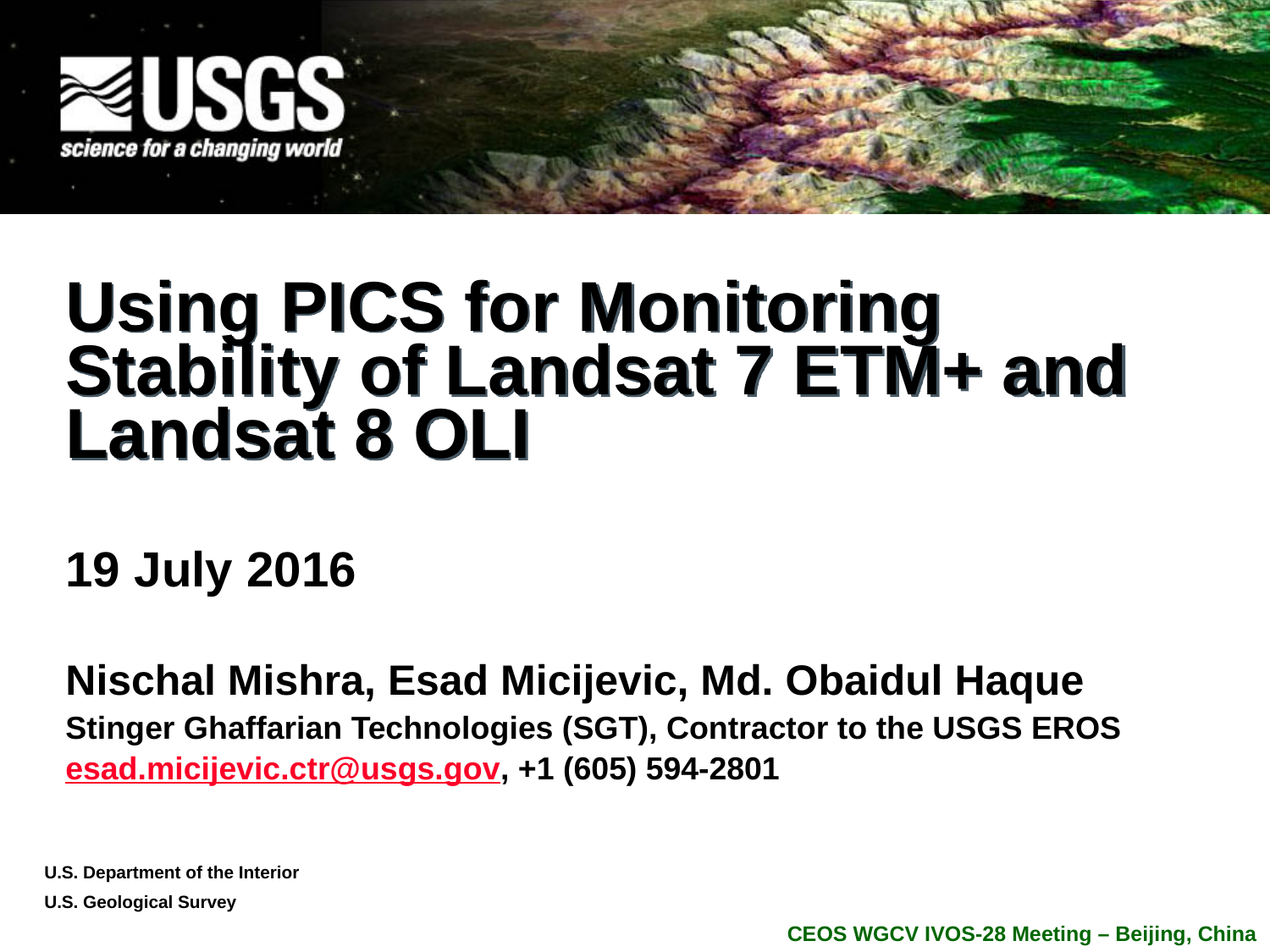

# Using PICS for Monitoring Stability of Landsat 7 ETM+ and Landsat 8 OLI

19 July 2016

Nischal Mishra, Esad Micijevic, Md. Obaidul Haque
Stinger Ghaffarian Technologies (SGT), Contractor to the USGS EROS
esad.micijevic.ctr@usgs.gov, +1 (605) 594-2801